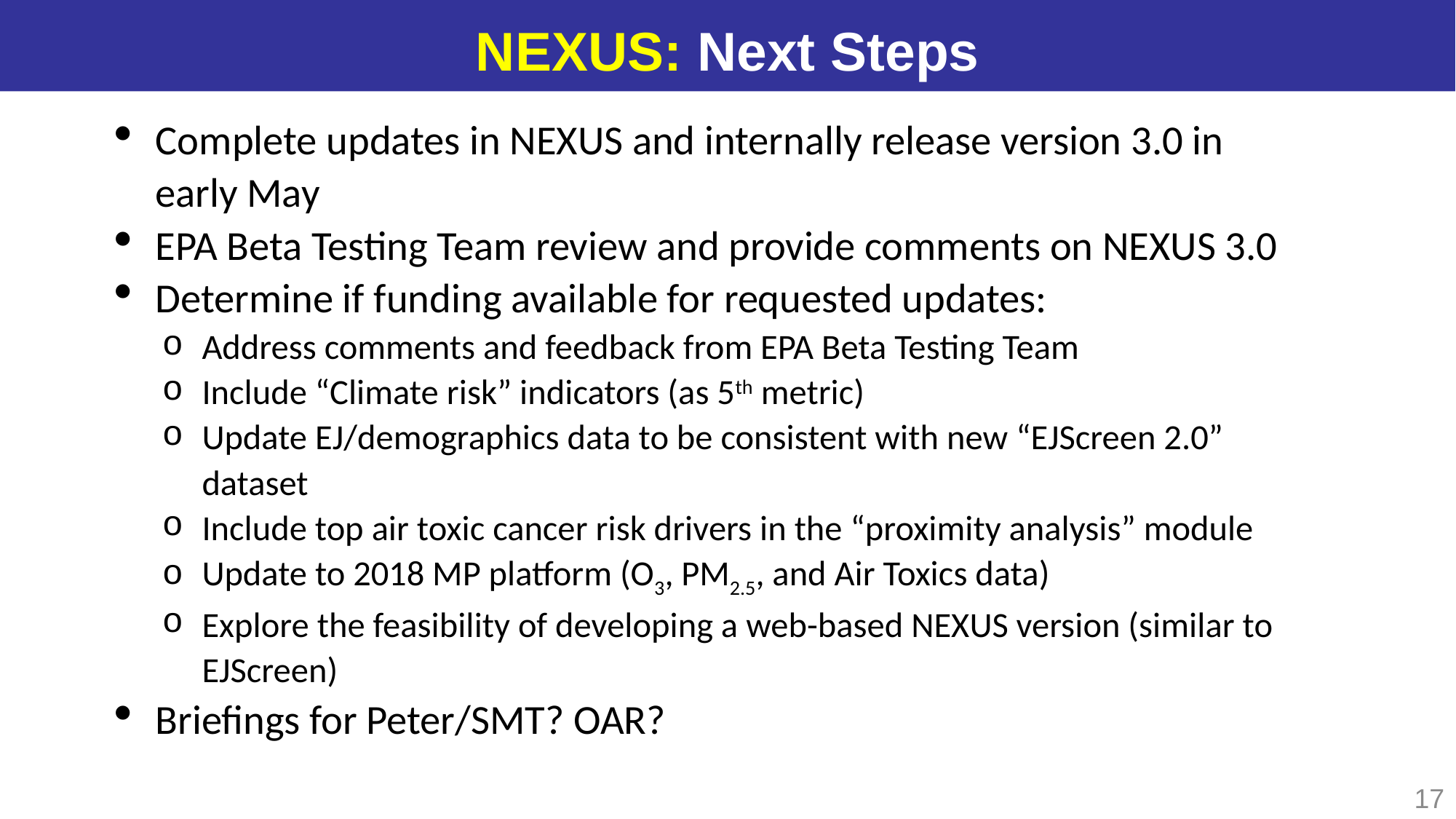

NEXUS: Next Steps
Complete updates in NEXUS and internally release version 3.0 in early May
EPA Beta Testing Team review and provide comments on NEXUS 3.0
Determine if funding available for requested updates:
Address comments and feedback from EPA Beta Testing Team
Include “Climate risk” indicators (as 5th metric)
Update EJ/demographics data to be consistent with new “EJScreen 2.0” dataset
Include top air toxic cancer risk drivers in the “proximity analysis” module
Update to 2018 MP platform (O3, PM2.5, and Air Toxics data)
Explore the feasibility of developing a web-based NEXUS version (similar to EJScreen)
Briefings for Peter/SMT? OAR?

17